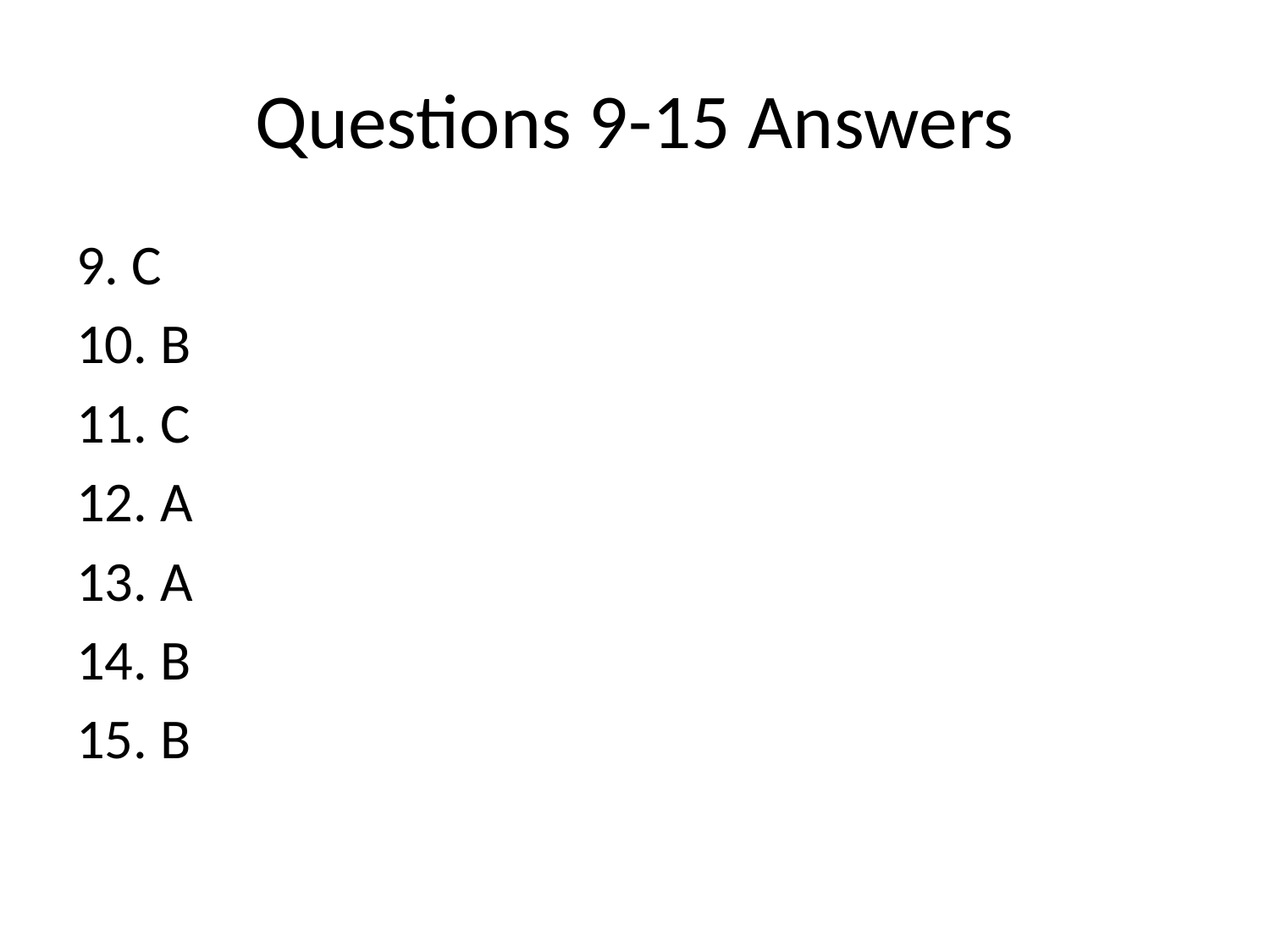

# Questions 9-15 Answers
9. C
10. B
11. C
12. A
13. A
14. B
15. B